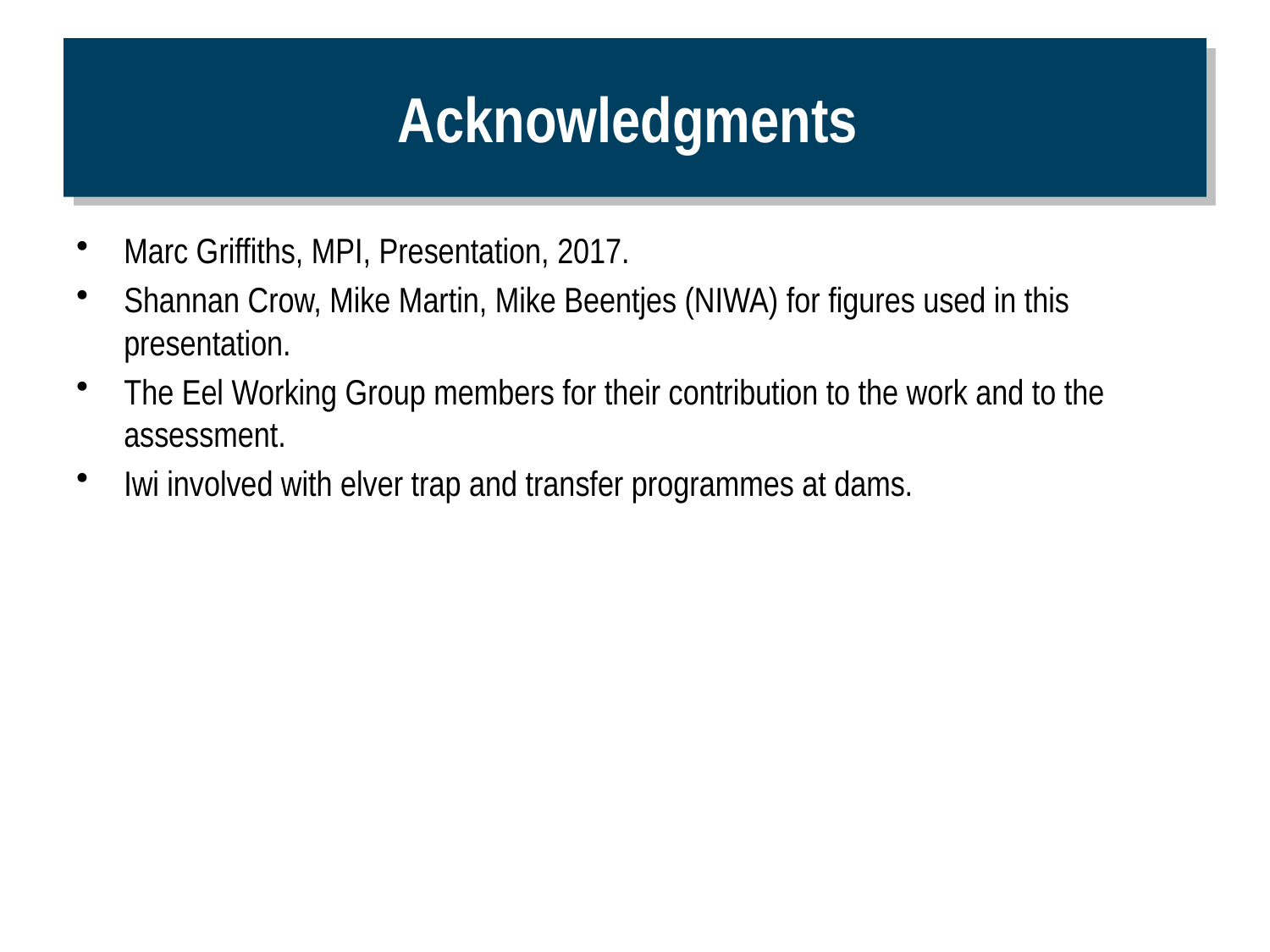

# Acknowledgments
Marc Griffiths, MPI, Presentation, 2017.
Shannan Crow, Mike Martin, Mike Beentjes (NIWA) for figures used in this presentation.
The Eel Working Group members for their contribution to the work and to the assessment.
Iwi involved with elver trap and transfer programmes at dams.